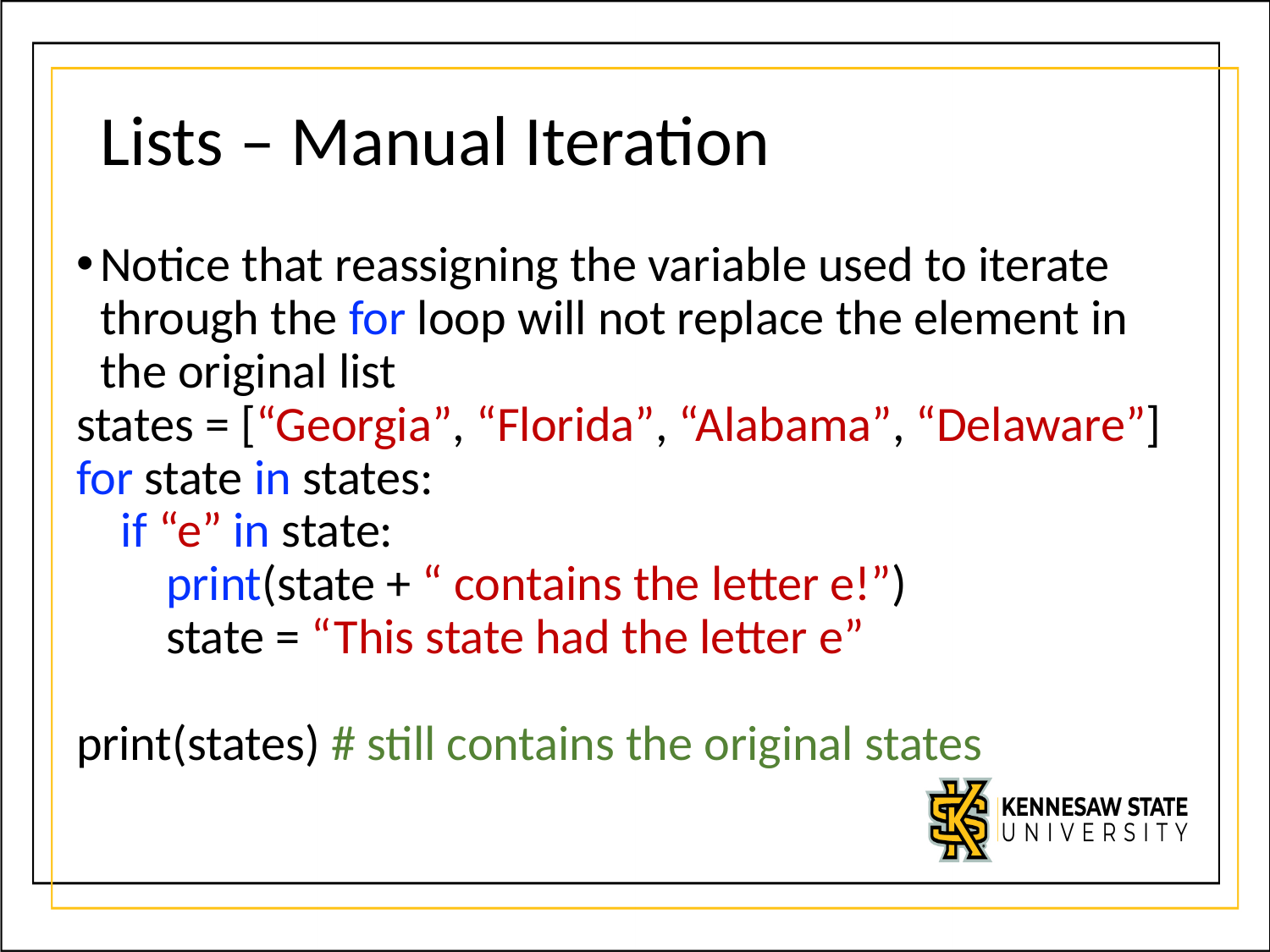

# Lists – Manual Iteration
Notice that reassigning the variable used to iterate through the for loop will not replace the element in the original list
states = [“Georgia”, “Florida”, “Alabama”, “Delaware”]
for state in states:
    if “e” in state:
        print(state + “ contains the letter e!”)
        state = “This state had the letter e”

print(states) # still contains the original states